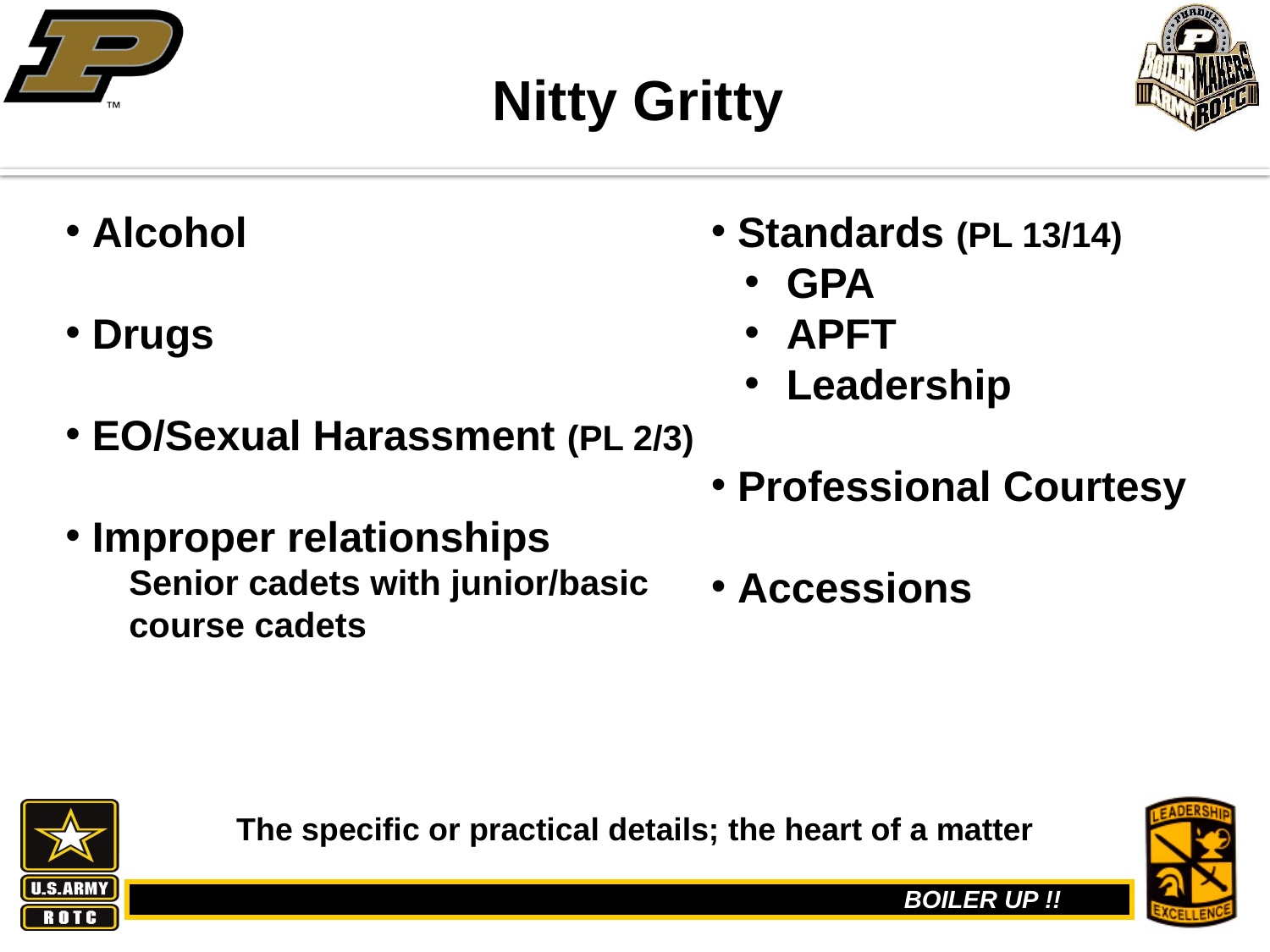

# Nitty Gritty
 Alcohol

 Drugs

 EO/Sexual Harassment (PL 2/3)

 Improper relationships
Senior cadets with junior/basic
course cadets
 Standards (PL 13/14)
 GPA
 APFT
 Leadership

 Professional Courtesy

 Accessions
The specific or practical details; the heart of a matter